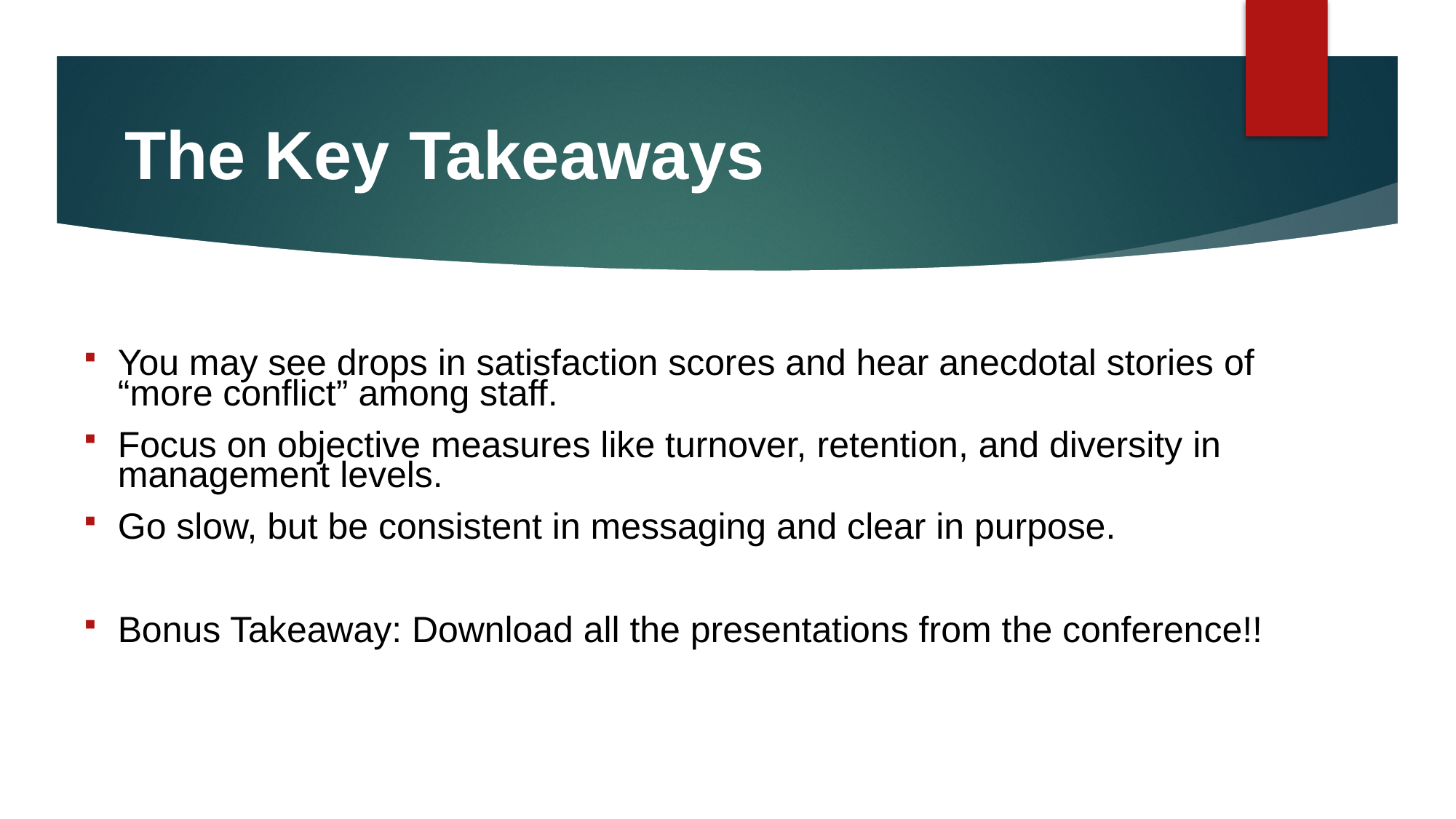

# The Key Takeaways
You may see drops in satisfaction scores and hear anecdotal stories of “more conflict” among staff.
Focus on objective measures like turnover, retention, and diversity in management levels.
Go slow, but be consistent in messaging and clear in purpose.

Bonus Takeaway: Download all the presentations from the conference!!